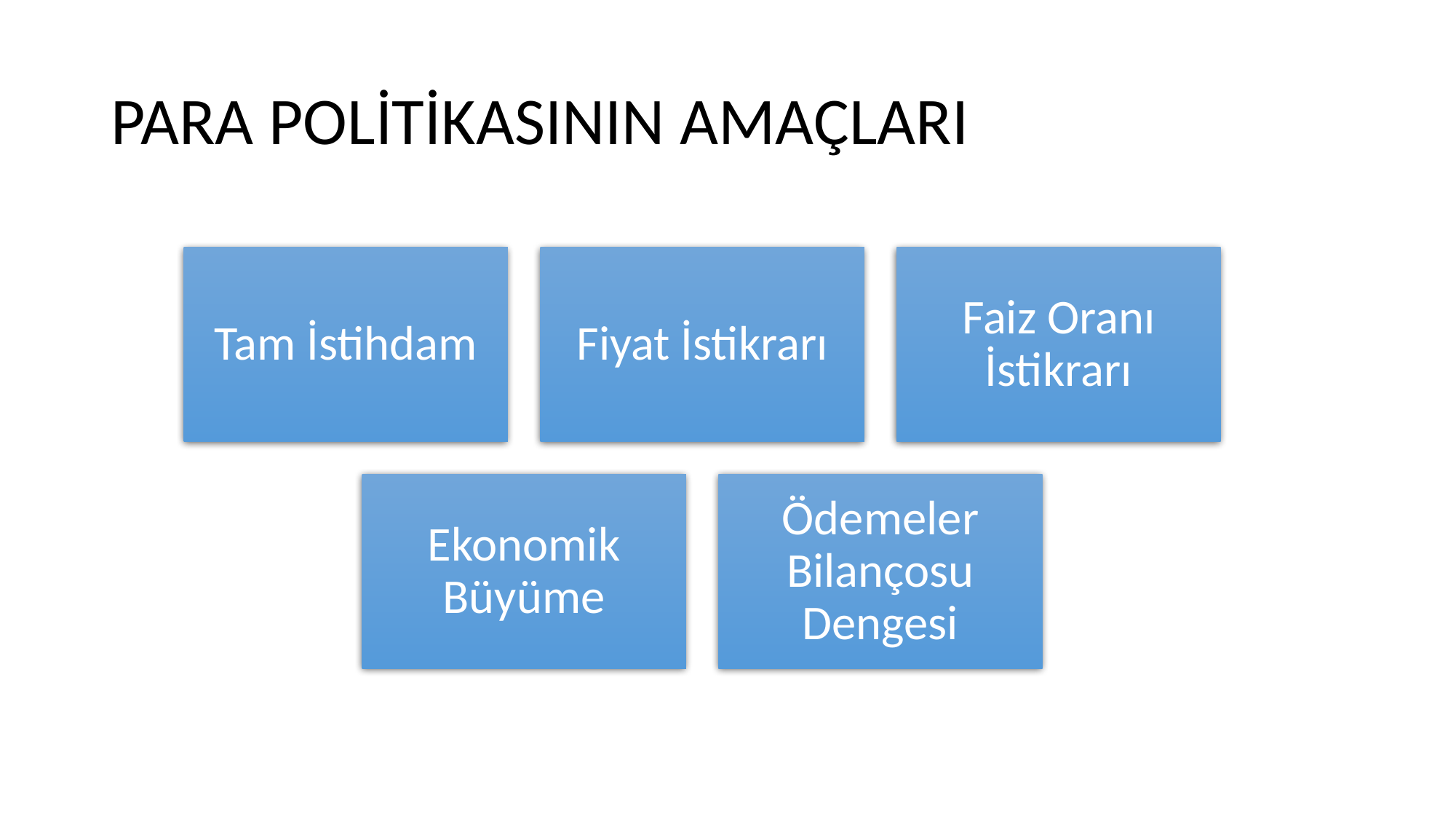

# PARA POLİTİKASININ AMAÇLARI
Tam İstihdam
Fiyat İstikrarı
Faiz Oranı İstikrarı
Ekonomik Büyüme
Ödemeler Bilançosu Dengesi